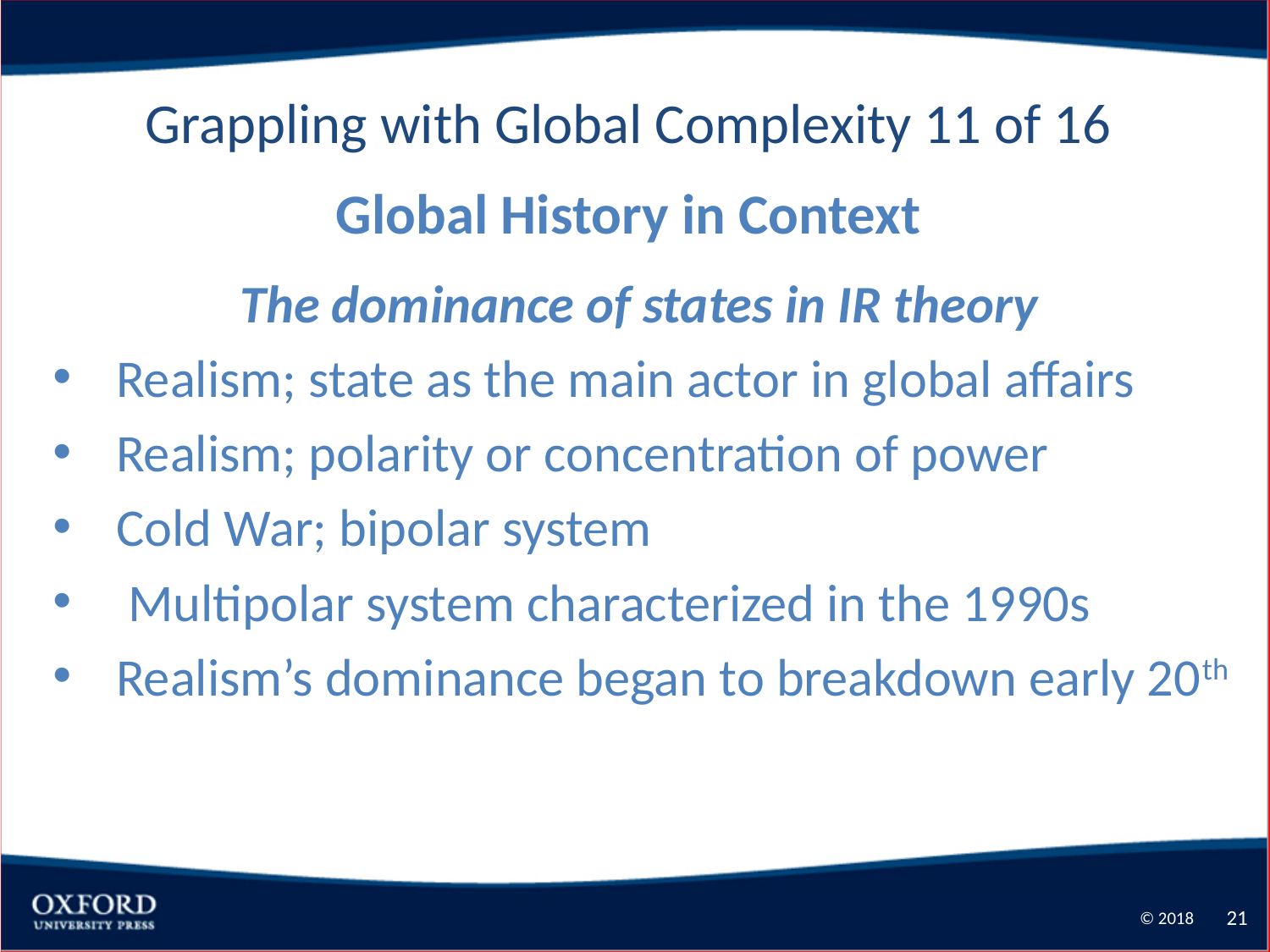

Grappling with Global Complexity 11 of 16
Global History in Context
The dominance of states in IR theory
Realism; state as the main actor in global affairs
Realism; polarity or concentration of power
Cold War; bipolar system
 Multipolar system characterized in the 1990s
Realism’s dominance began to breakdown early 20th